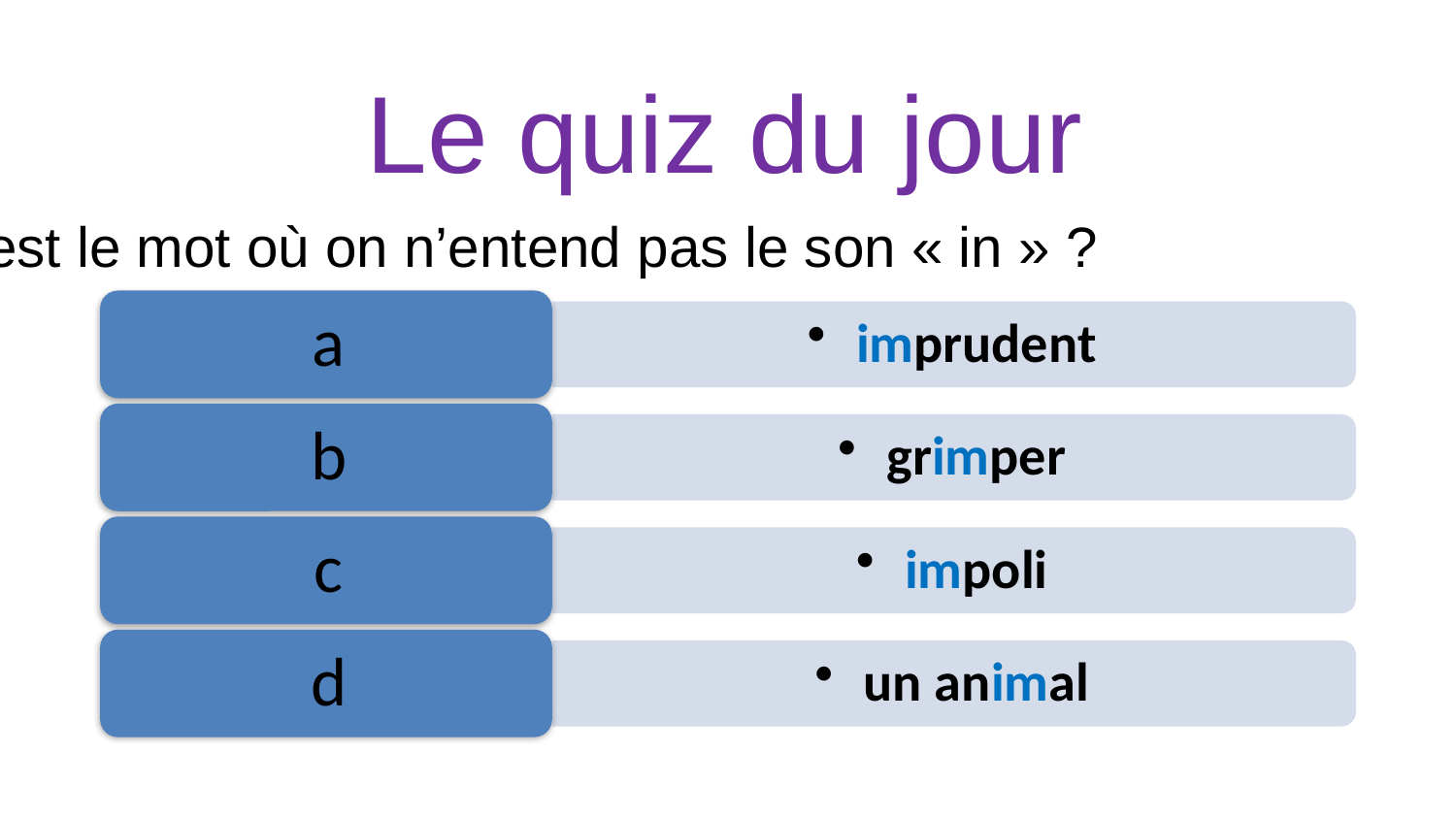

# Le quiz du jour
Quel est le mot où on n’entend pas le son « in » ?
 imprudent
a
 grimper
b
 impoli
c
 un animal
d